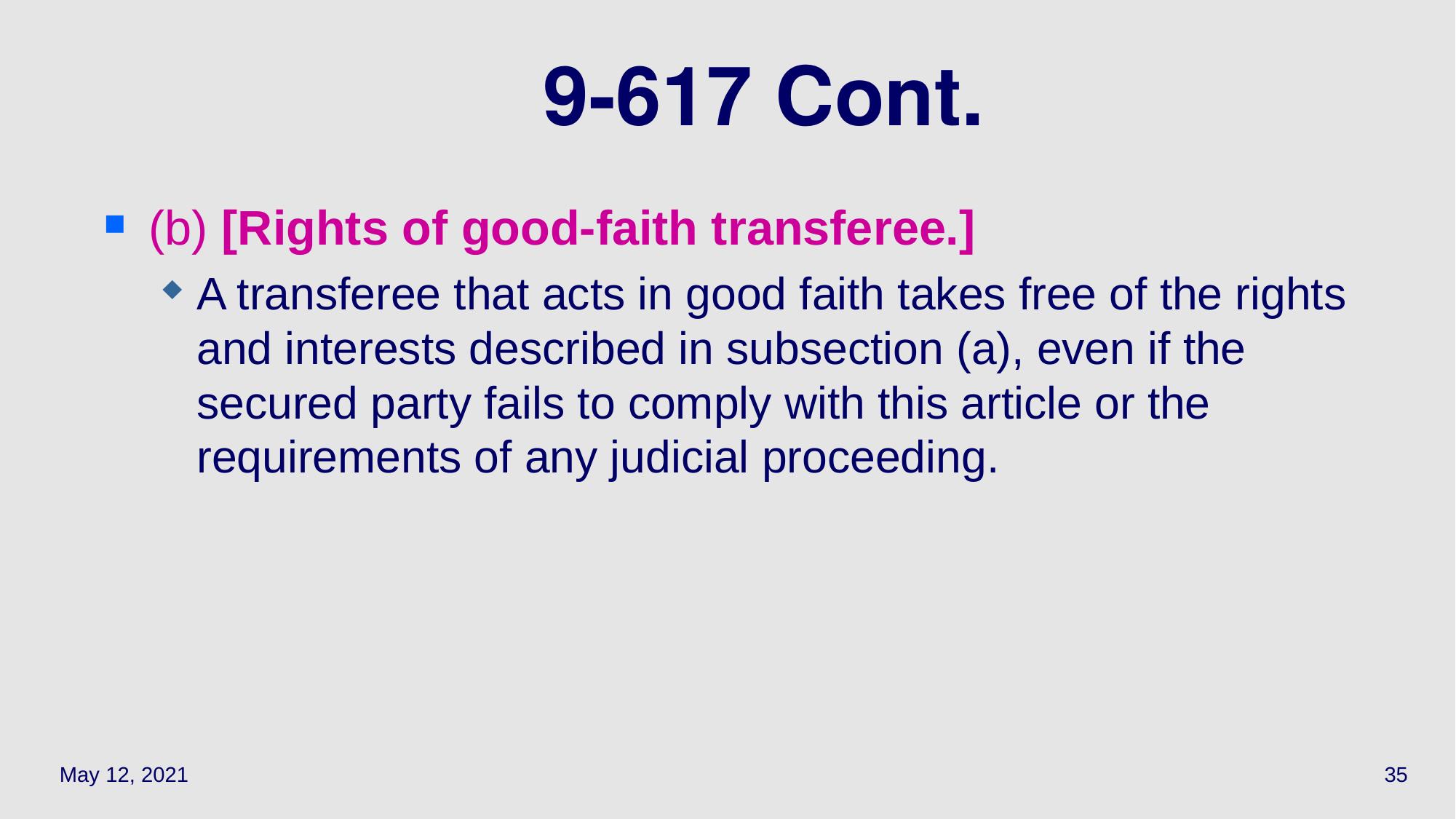

# 9-617 Cont.
(b) [Rights of good-faith transferee.]
A transferee that acts in good faith takes free of the rights and interests described in subsection (a), even if the secured party fails to comply with this article or the requirements of any judicial proceeding.
May 12, 2021
35